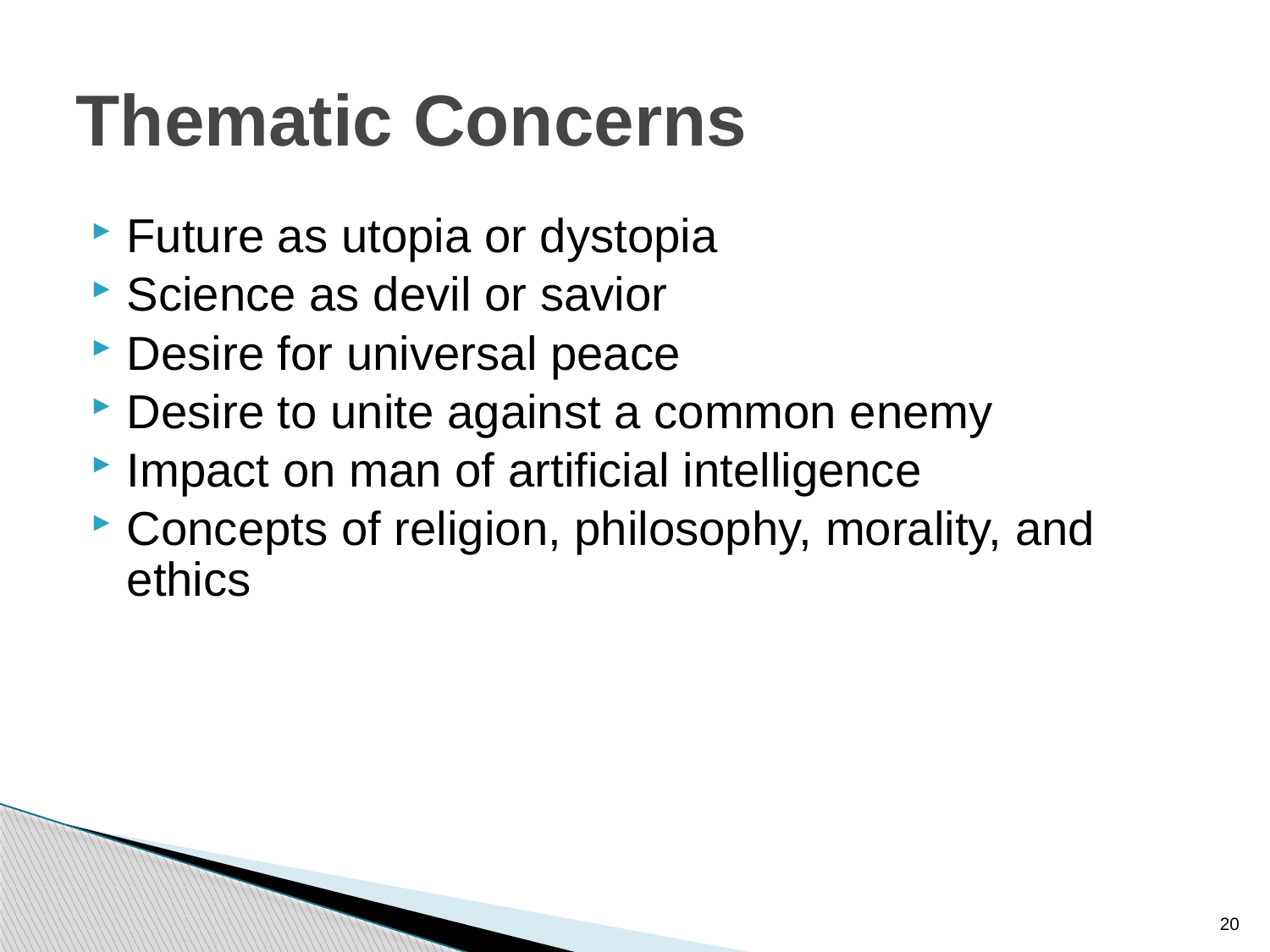

# Thematic Concerns
Future as utopia or dystopia
Science as devil or savior
Desire for universal peace
Desire to unite against a common enemy
Impact on man of artificial intelligence
Concepts of religion, philosophy, morality, and ethics
20